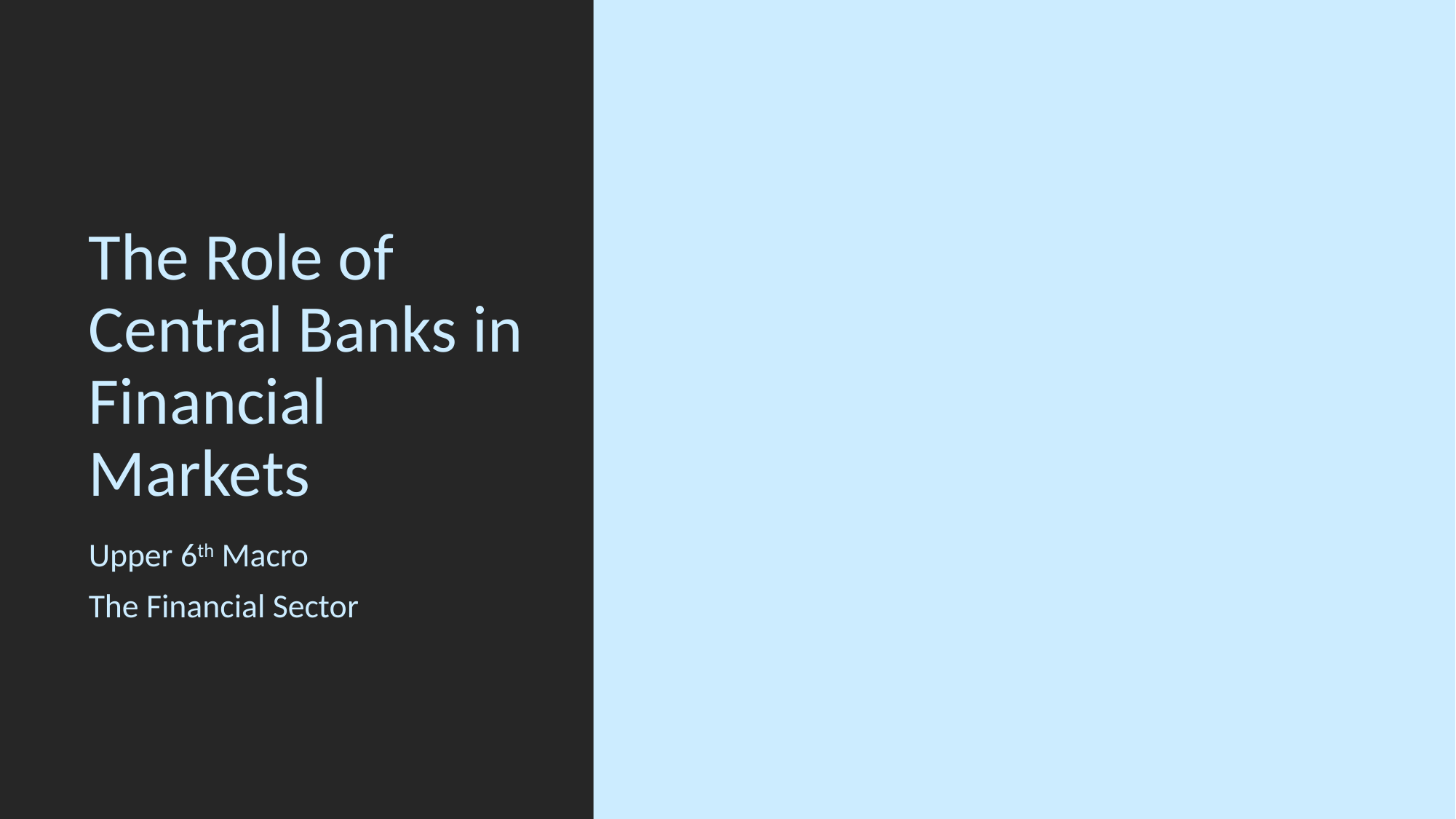

# The Role of Central Banks in Financial Markets
Upper 6th Macro
The Financial Sector